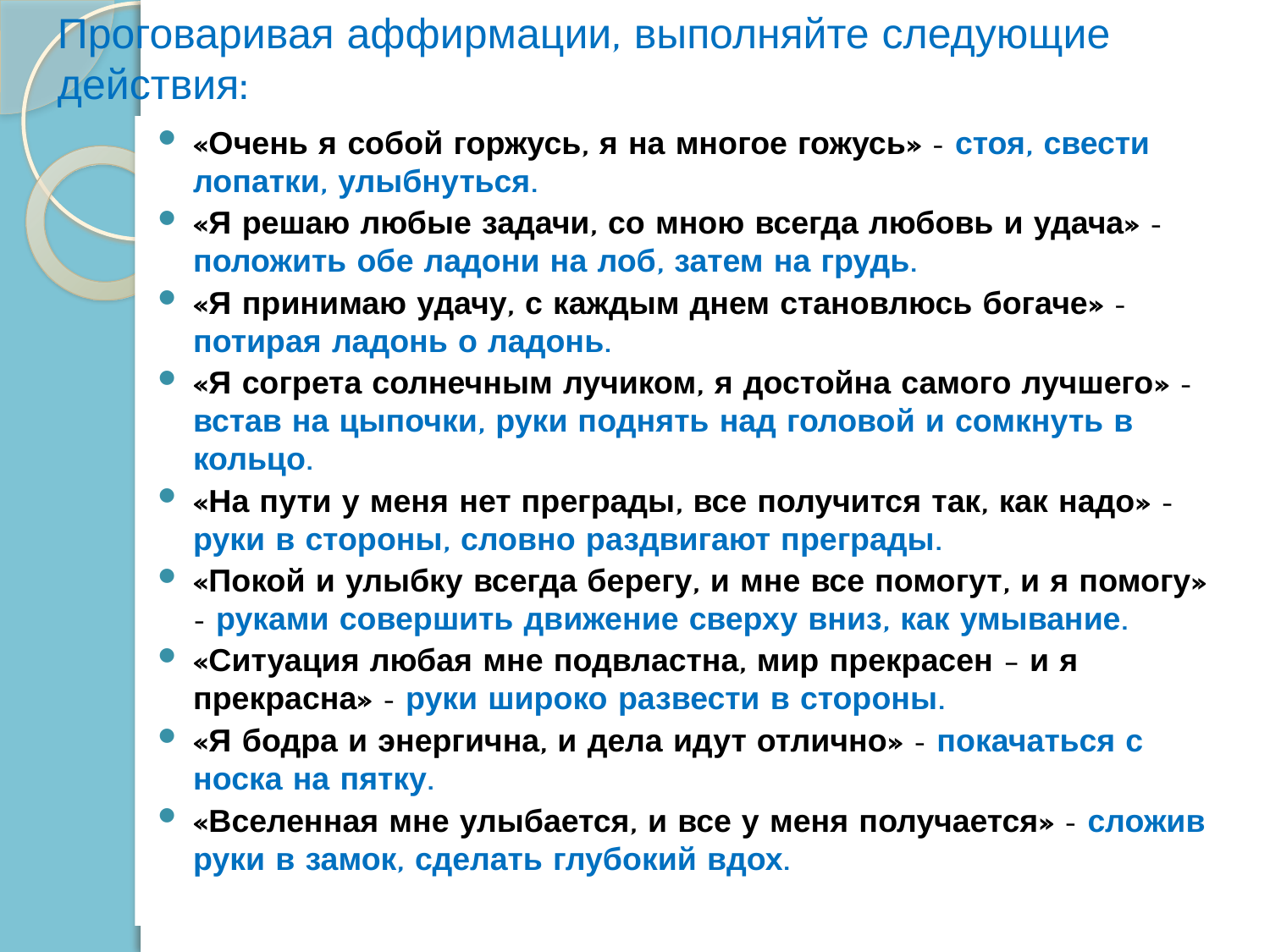

# Проговаривая аффирмации, выполняйте следующие действия:
«Очень я собой горжусь, я на многое гожусь» - стоя, свести лопатки, улыбнуться.
«Я решаю любые задачи, со мною всегда любовь и удача» - положить обе ладони на лоб, затем на грудь.
«Я принимаю удачу, с каждым днем становлюсь богаче» - потирая ладонь о ладонь.
«Я согрета солнечным лучиком, я достойна самого лучшего» - встав на цыпочки, руки поднять над головой и сомкнуть в кольцо.
«На пути у меня нет преграды, все получится так, как надо» - руки в стороны, словно раздвигают преграды.
«Покой и улыбку всегда берегу, и мне все помогут, и я помогу» - руками совершить движение сверху вниз, как умывание.
«Ситуация любая мне подвластна, мир прекрасен – и я прекрасна» - руки широко развести в стороны.
«Я бодра и энергична, и дела идут отлично» - покачаться с носка на пятку.
«Вселенная мне улыбается, и все у меня получается» - сложив руки в замок, сделать глубокий вдох.